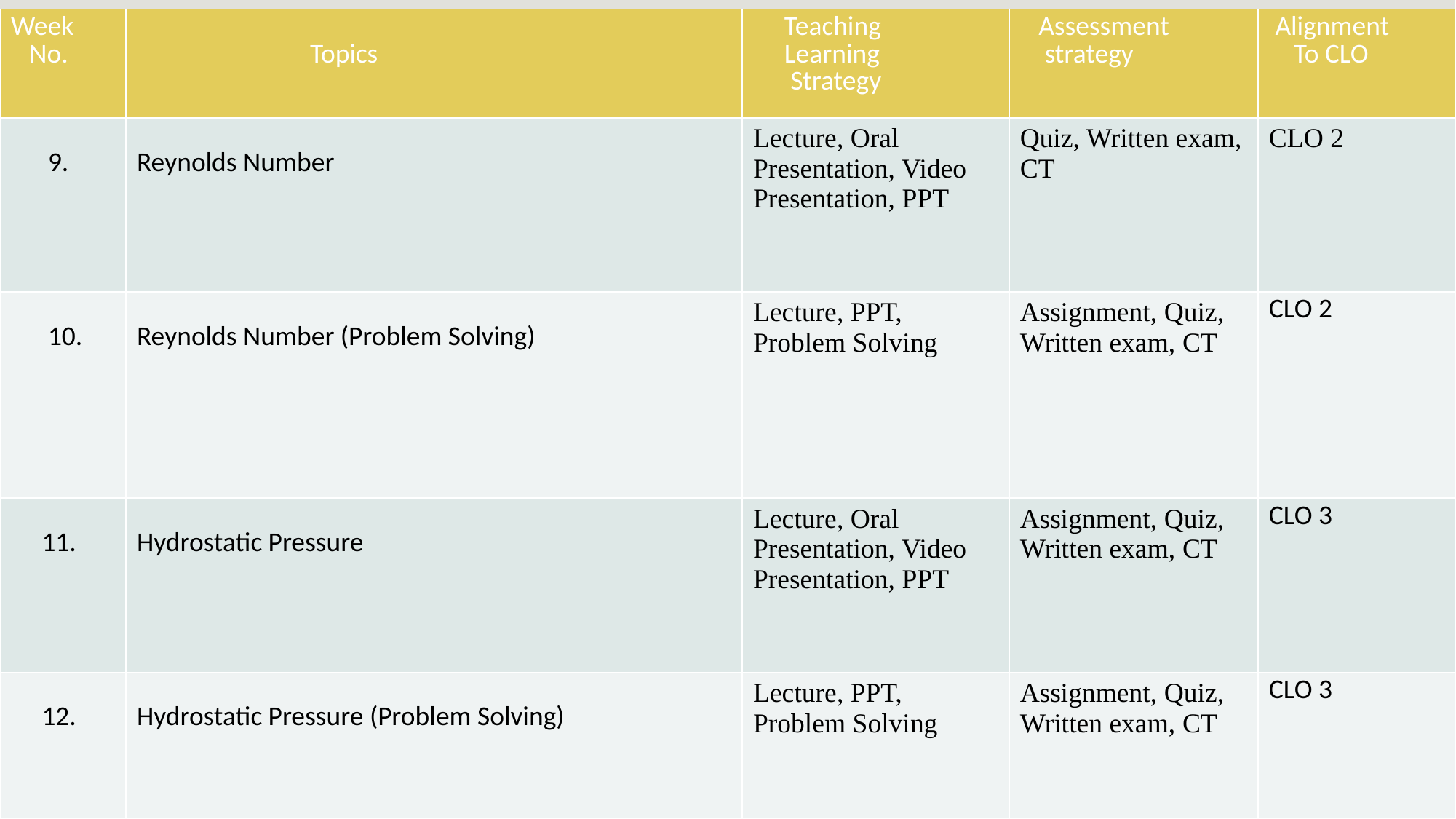

| Week No. | Topics | Teaching Learning Strategy | Assessment strategy | Alignment To CLO |
| --- | --- | --- | --- | --- |
| 9. | Reynolds Number | Lecture, Oral Presentation, Video Presentation, PPT | Quiz, Written exam, CT | CLO 2 |
| 10. | Reynolds Number (Problem Solving) | Lecture, PPT, Problem Solving | Assignment, Quiz, Written exam, CT | CLO 2 |
| 11. | Hydrostatic Pressure | Lecture, Oral Presentation, Video Presentation, PPT | Assignment, Quiz, Written exam, CT | CLO 3 |
| 12. | Hydrostatic Pressure (Problem Solving) | Lecture, PPT, Problem Solving | Assignment, Quiz, Written exam, CT | CLO 3 |